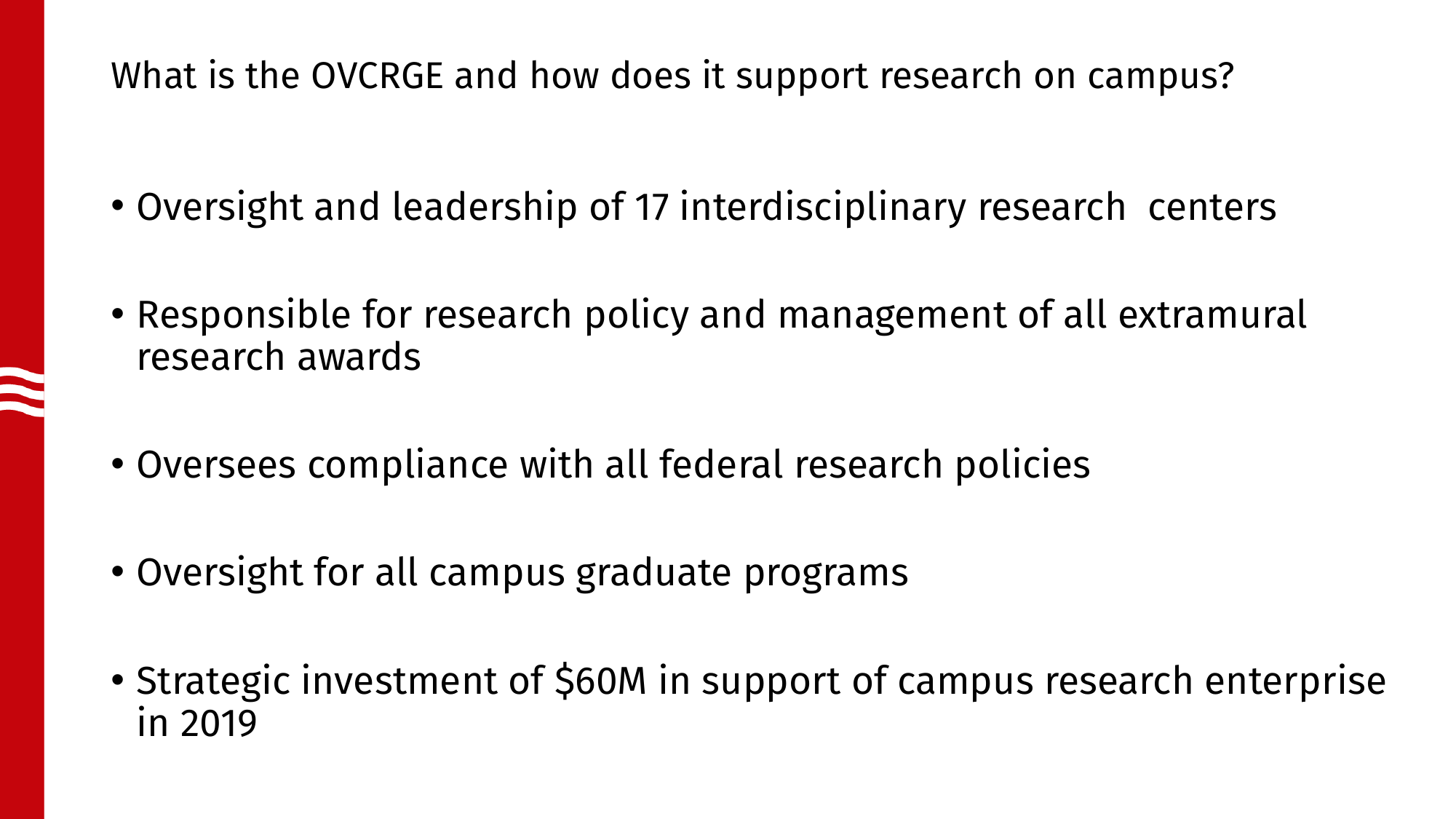

# What is the OVCRGE and how does it support research on campus?
Oversight and leadership of 17 interdisciplinary research  centers

Responsible for research policy and management of all extramural research awards

Oversees compliance with all federal research policies

Oversight for all campus graduate programs

Strategic investment of $60M in support of campus research enterprise in 2019